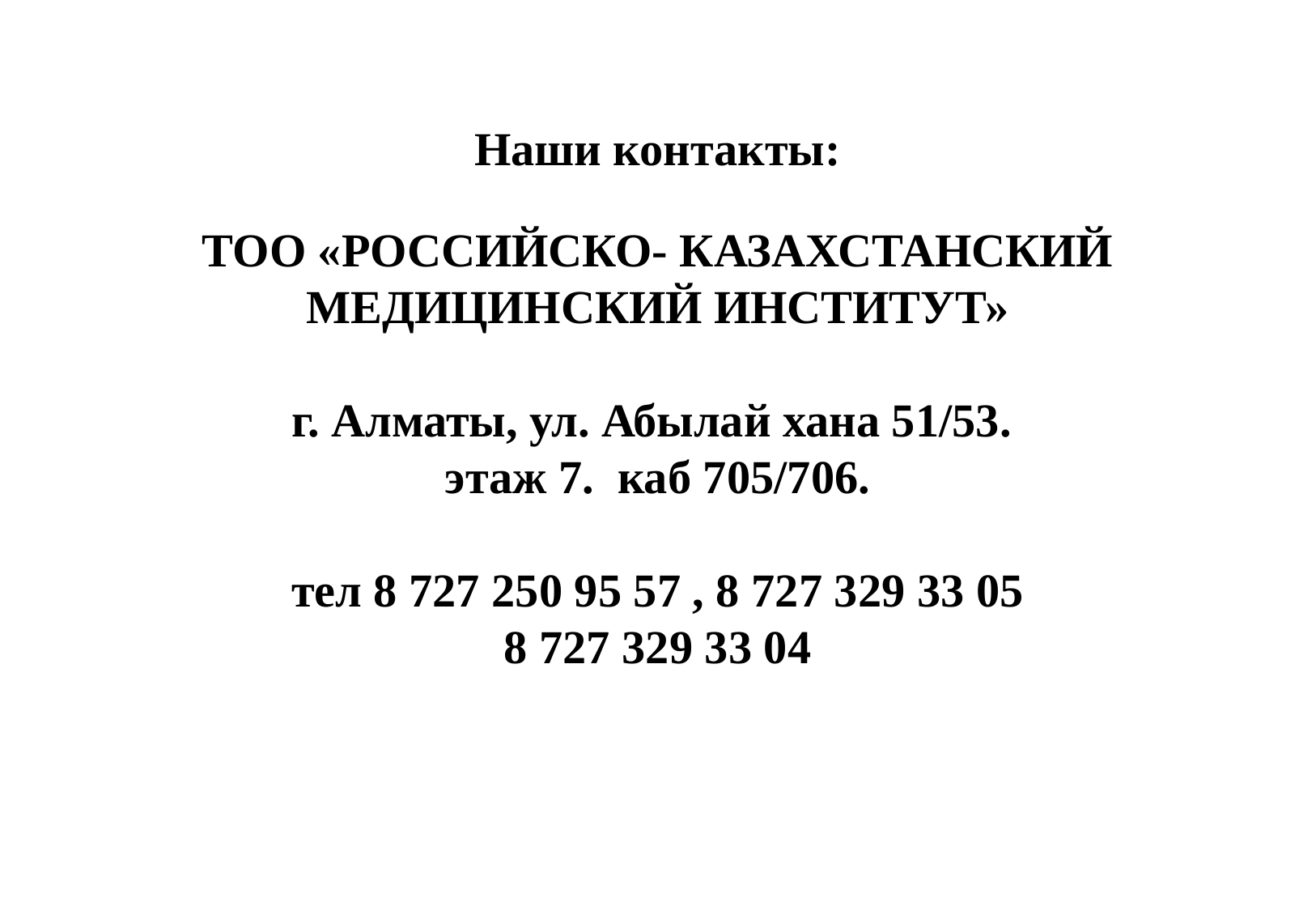

Наши контакты:

ТОО «РОССИЙСКО- КАЗАХСТАНСКИЙ МЕДИЦИНСКИЙ ИНСТИТУТ»
г. Алматы, ул. Абылай хана 51/53.
этаж 7.  каб 705/706.

тел 8 727 250 95 57 , 8 727 329 33 05
8 727 329 33 04

#